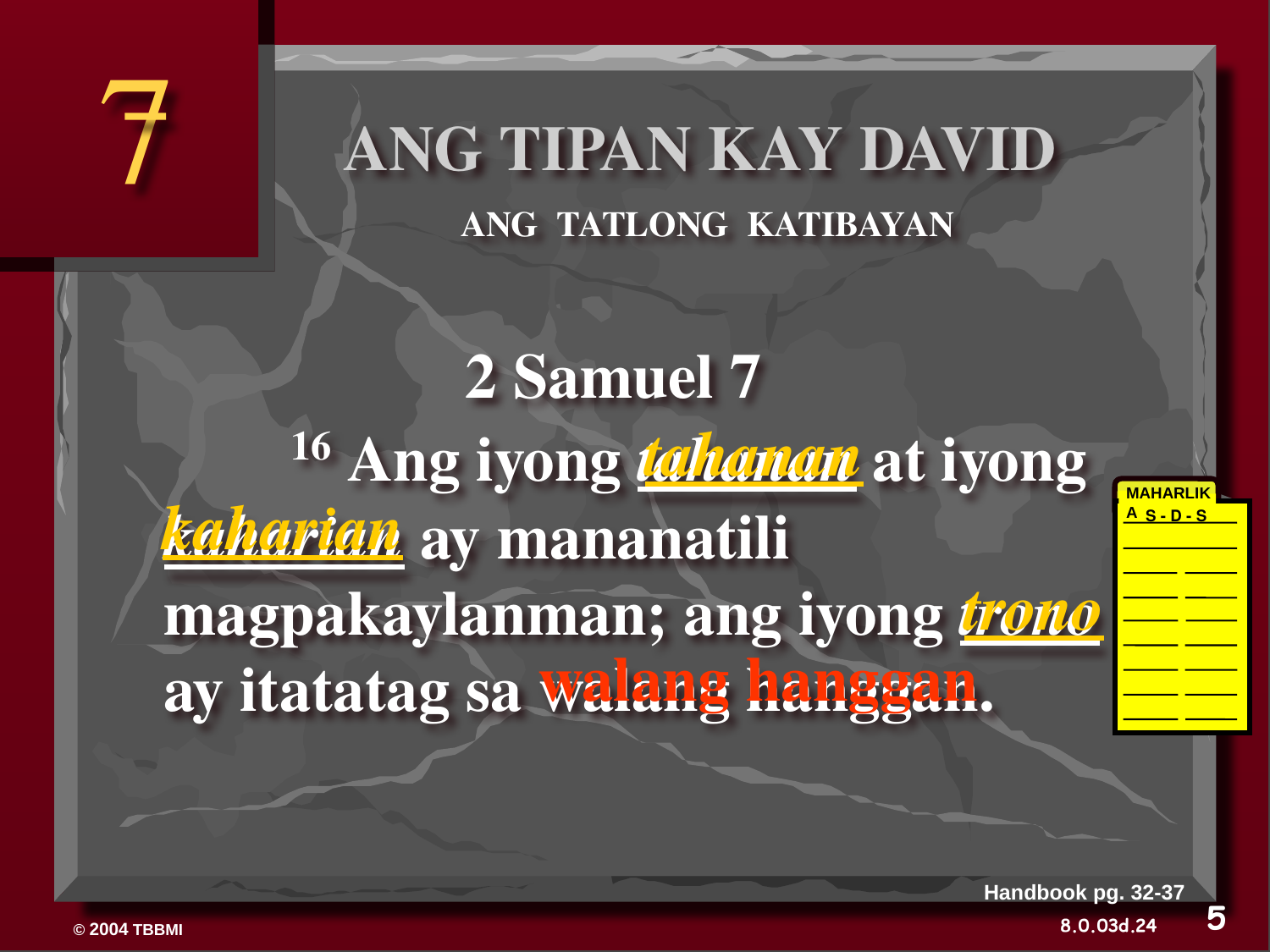

7

ANG TIPAN KAY DAVID
ANG  TATLONG  KATIBAYAN

                   2 Samuel 7
	16 Ang iyong tahanan at iyong kaharian ay mananatili magpakaylanman; ang iyong trono ay itatatag sa walang hanggan.

tahanan
MAHARLIKA

S - D - S
kaharian
trono
walang hanggan
Handbook pg. 32-37
5
24